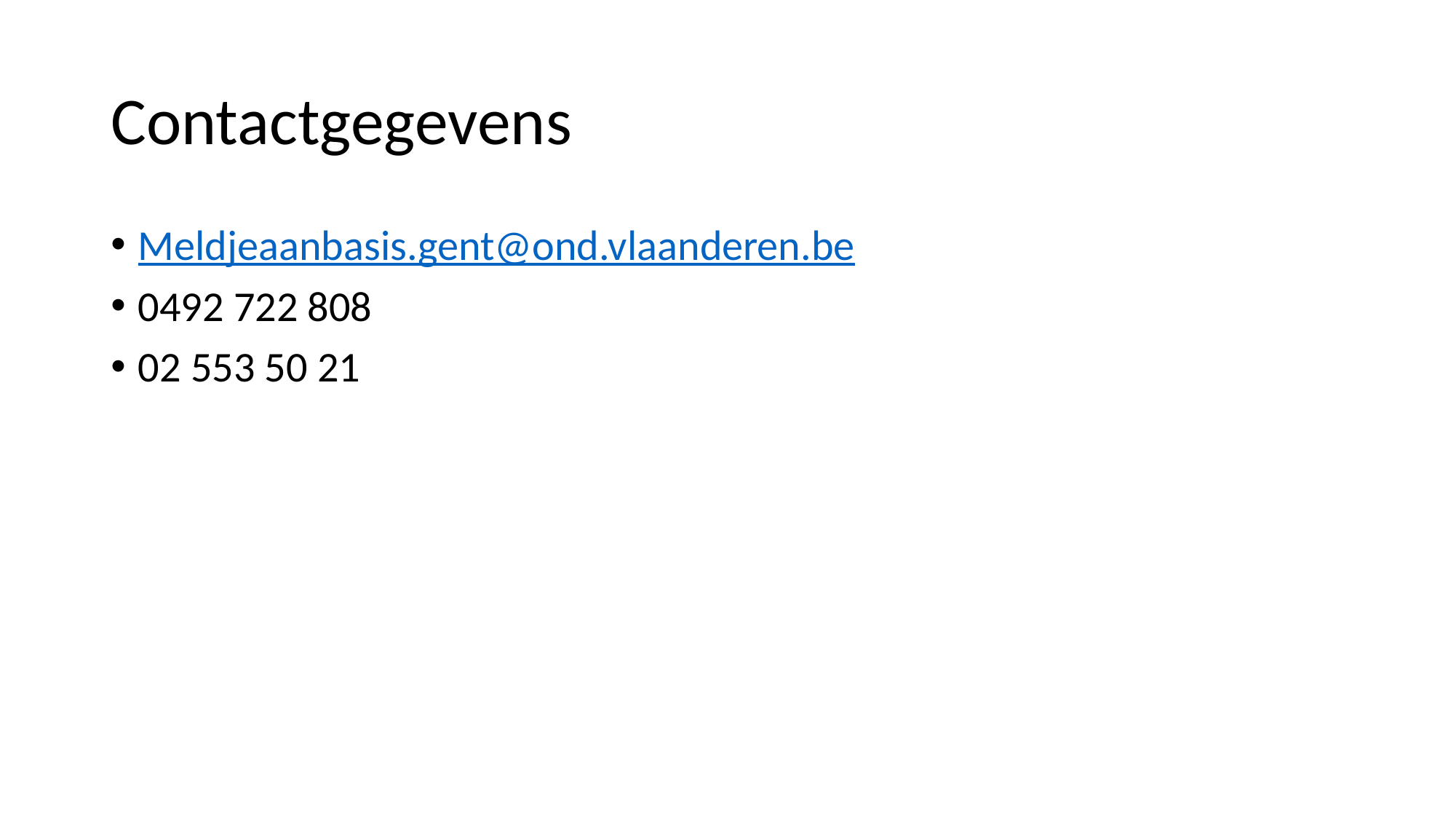

# Contactgegevens
Meldjeaanbasis.gent@ond.vlaanderen.be
0492 722 808
02 553 50 21